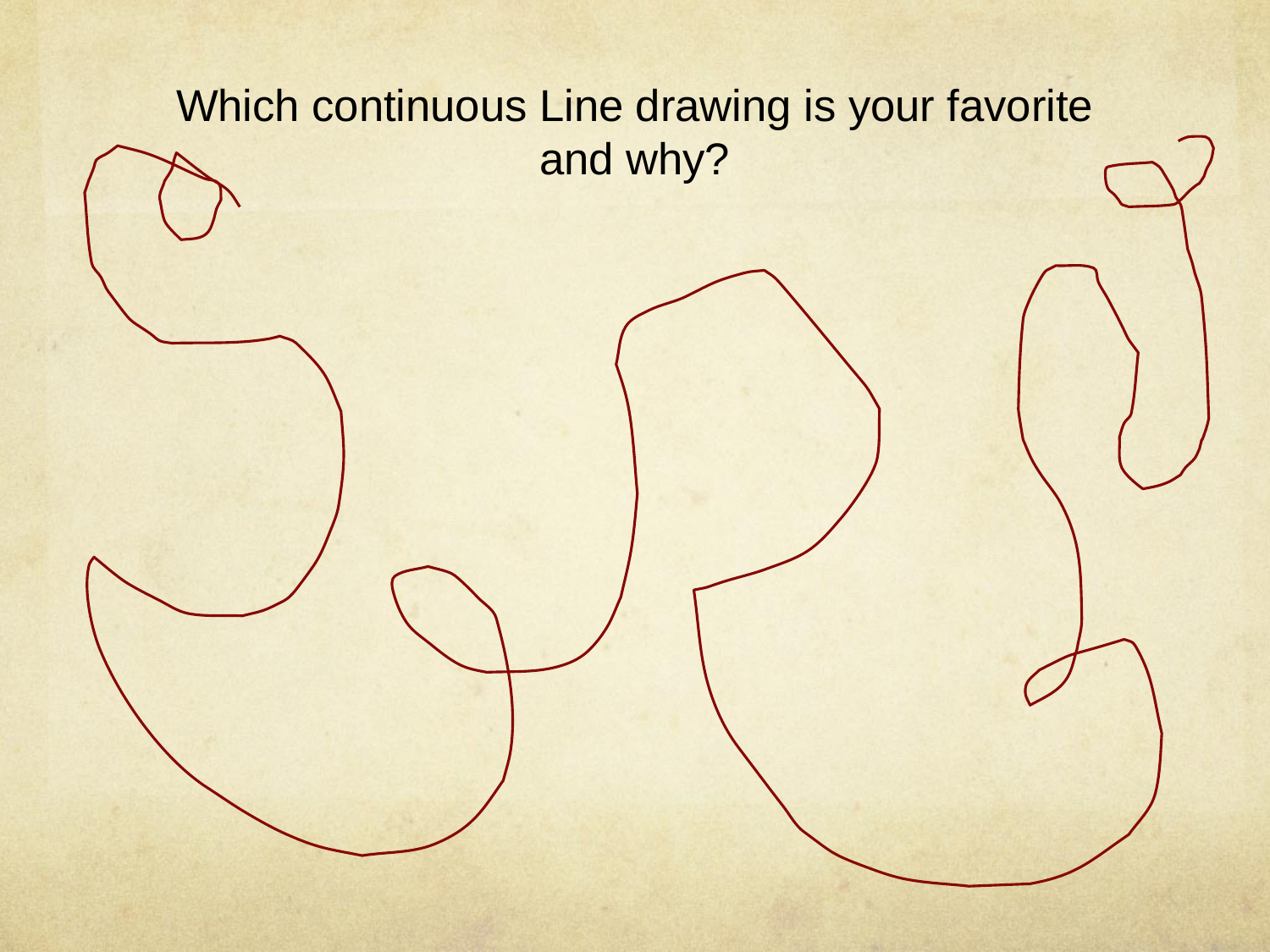

# Which continuous Line drawing is your favorite and why?